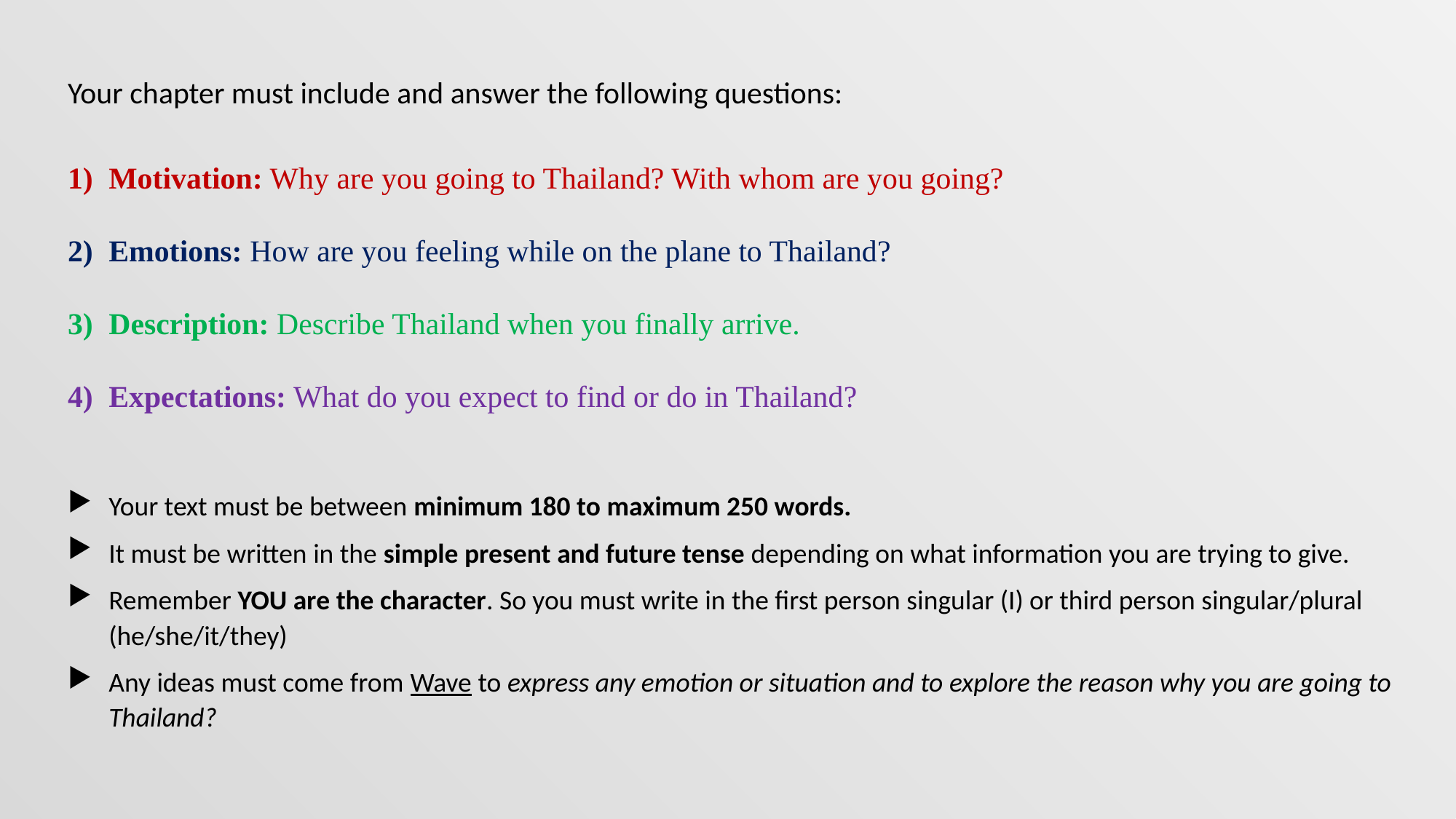

Your chapter must include and answer the following questions:
Motivation: Why are you going to Thailand? With whom are you going?
Emotions: How are you feeling while on the plane to Thailand?
Description: Describe Thailand when you finally arrive.
Expectations: What do you expect to find or do in Thailand?
Your text must be between minimum 180 to maximum 250 words.
It must be written in the simple present and future tense depending on what information you are trying to give.
Remember YOU are the character. So you must write in the first person singular (I) or third person singular/plural (he/she/it/they)
Any ideas must come from Wave to express any emotion or situation and to explore the reason why you are going to Thailand?